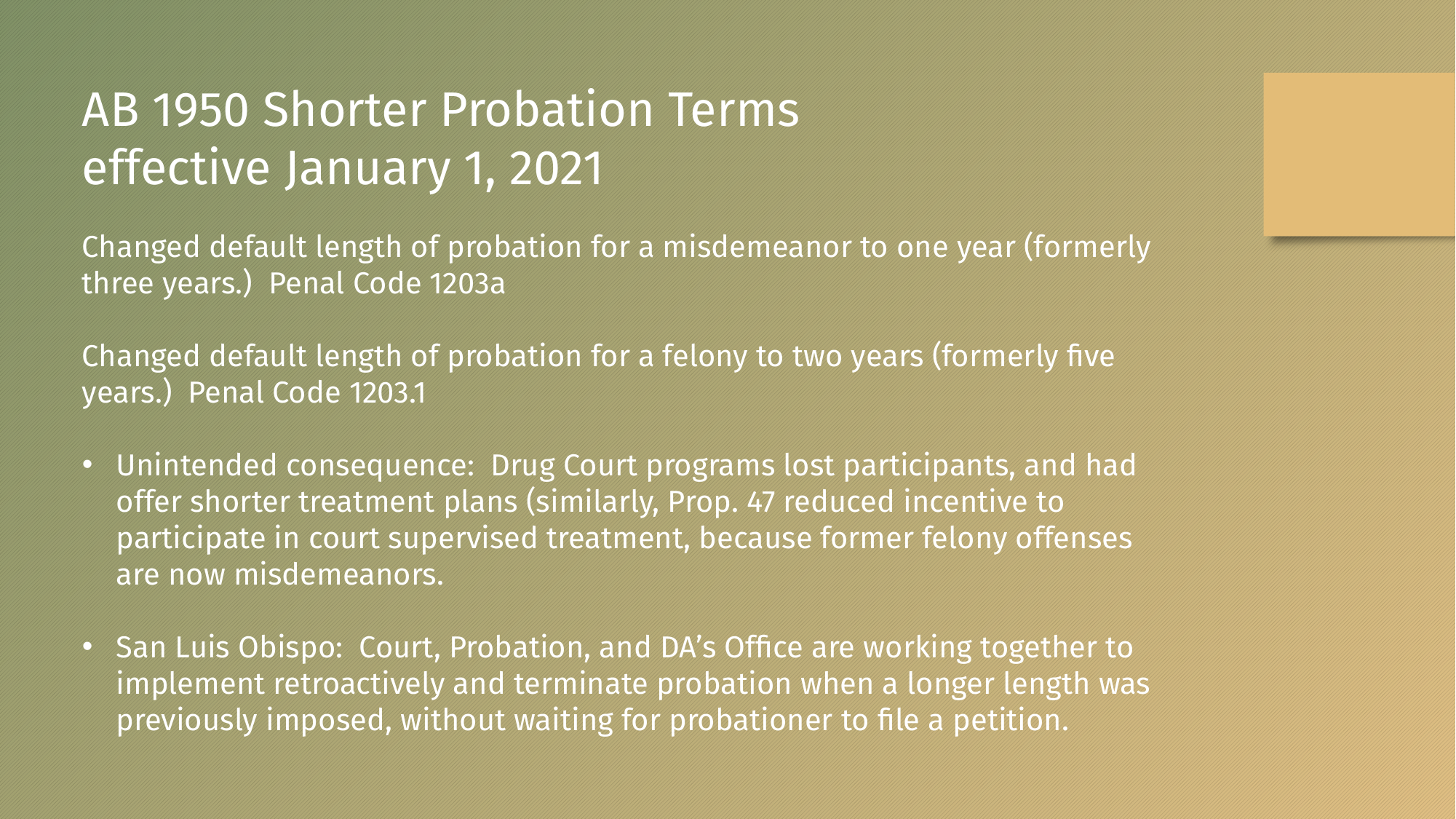

AB 1950 Shorter Probation Terms
effective January 1, 2021

Changed default length of probation for a misdemeanor to one year (formerly three years.)  Penal Code 1203a

Changed default length of probation for a felony to two years (formerly five years.)  Penal Code 1203.1

Unintended consequence:  Drug Court programs lost participants, and had offer shorter treatment plans (similarly, Prop. 47 reduced incentive to participate in court supervised treatment, because former felony offenses are now misdemeanors.

San Luis Obispo:  Court, Probation, and DA’s Office are working together to implement retroactively and terminate probation when a longer length was previously imposed, without waiting for probationer to file a petition.